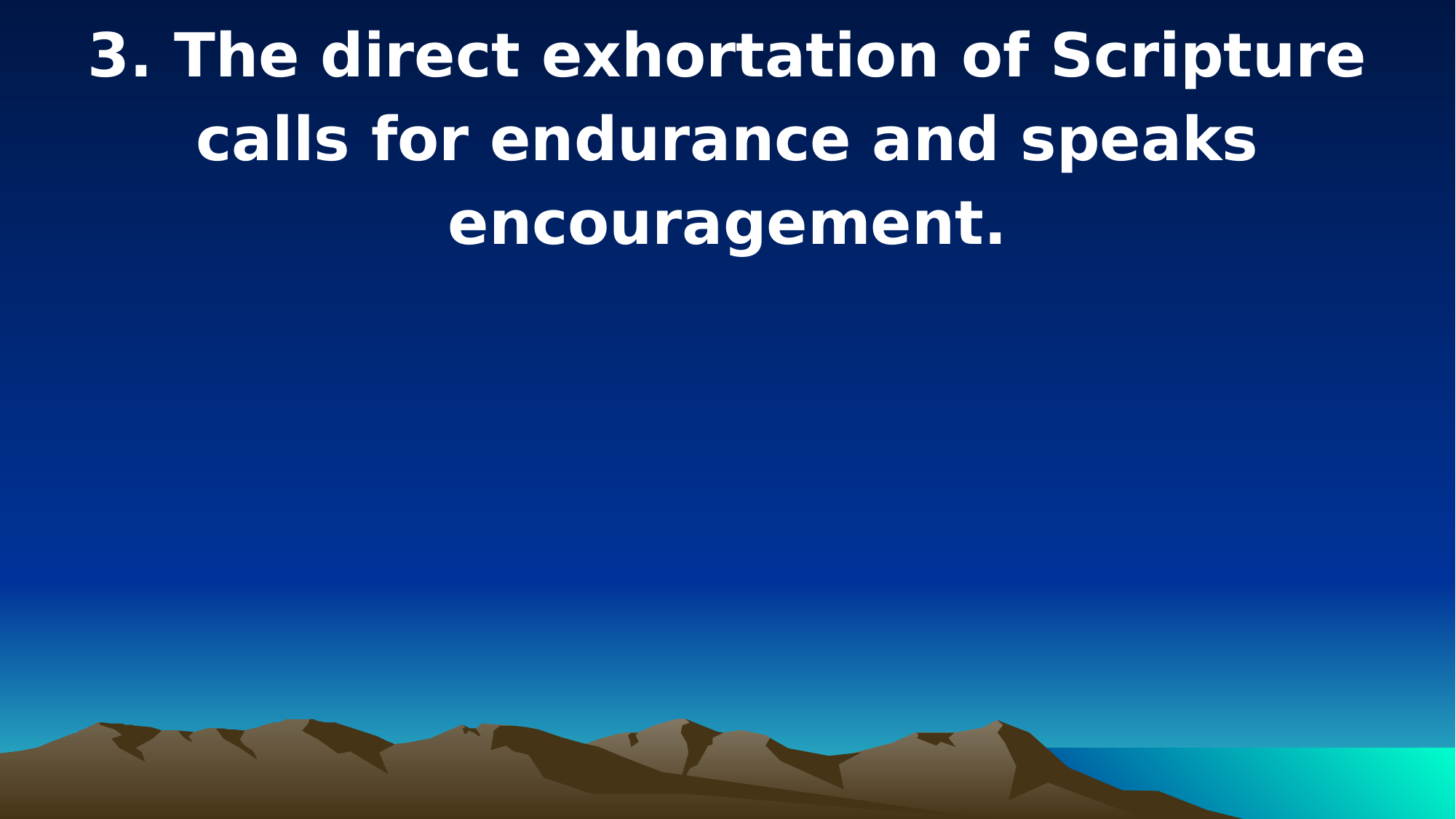

3. The direct exhortation of Scripture calls for endurance and speaks encouragement.